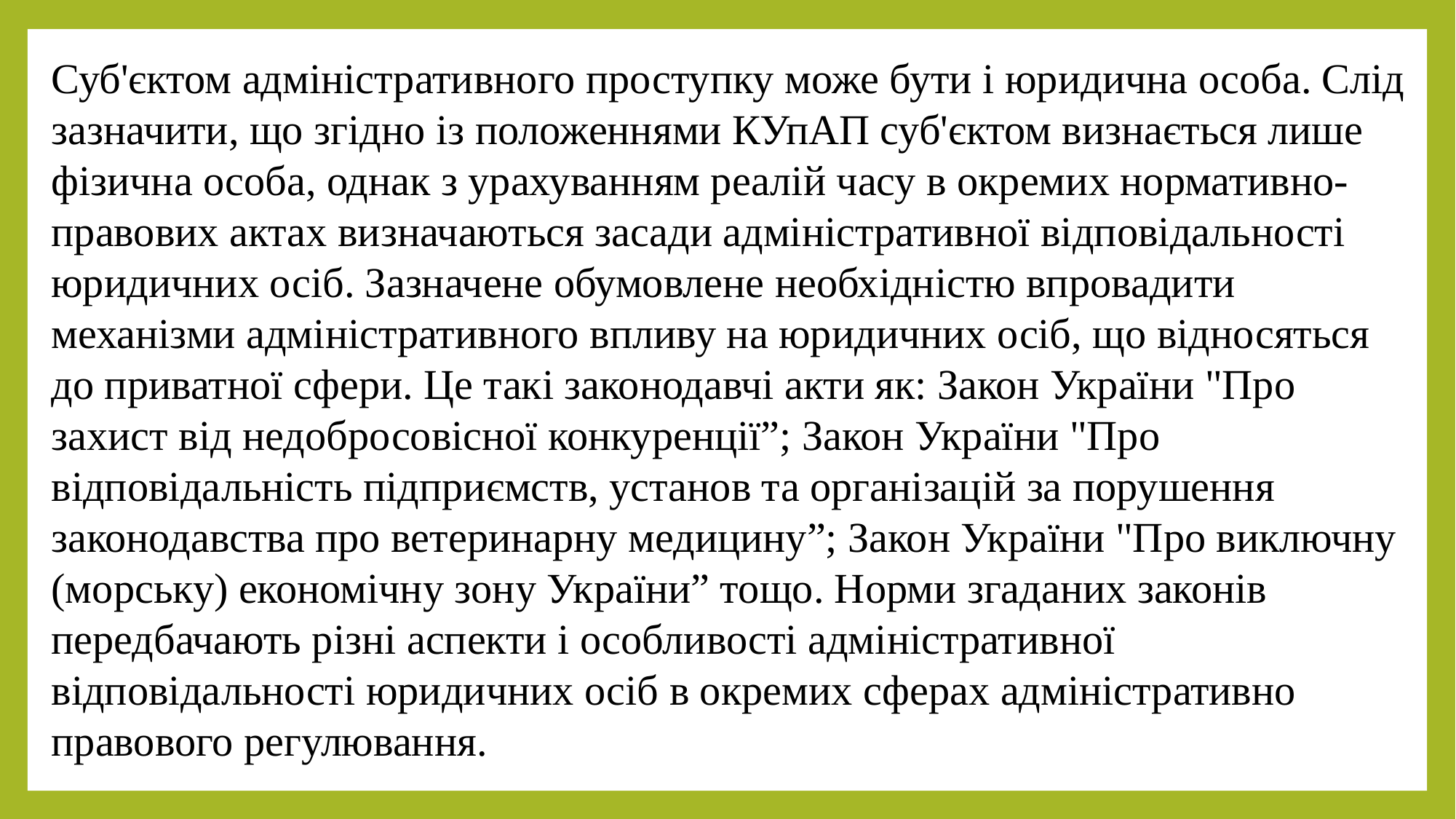

Суб'єктом адміністративного проступку може бути і юридична особа. Слід зазначити, що згідно із положеннями КУпАП суб'єктом визнається лише фізична особа, однак з урахуванням реалій часу в окремих нормативно-правових актах визначаються засади адміністративної відповідальності юридичних осіб. Зазначене обумовлене необхідністю впровадити механізми адміністративного впливу на юридичних осіб, що відносяться до приватної сфери. Це такі законодавчі акти як: Закон України "Про захист від недобросовісної конкуренції”; Закон України "Про відповідальність підприємств, установ та організацій за порушення законодавства про ветеринарну медицину”; Закон України "Про виключну (морську) економічну зону України” тощо. Норми згаданих законів передбачають різні аспекти і особливості адміністративної відповідальності юридичних осіб в окремих сферах адміністративно правового регулювання.